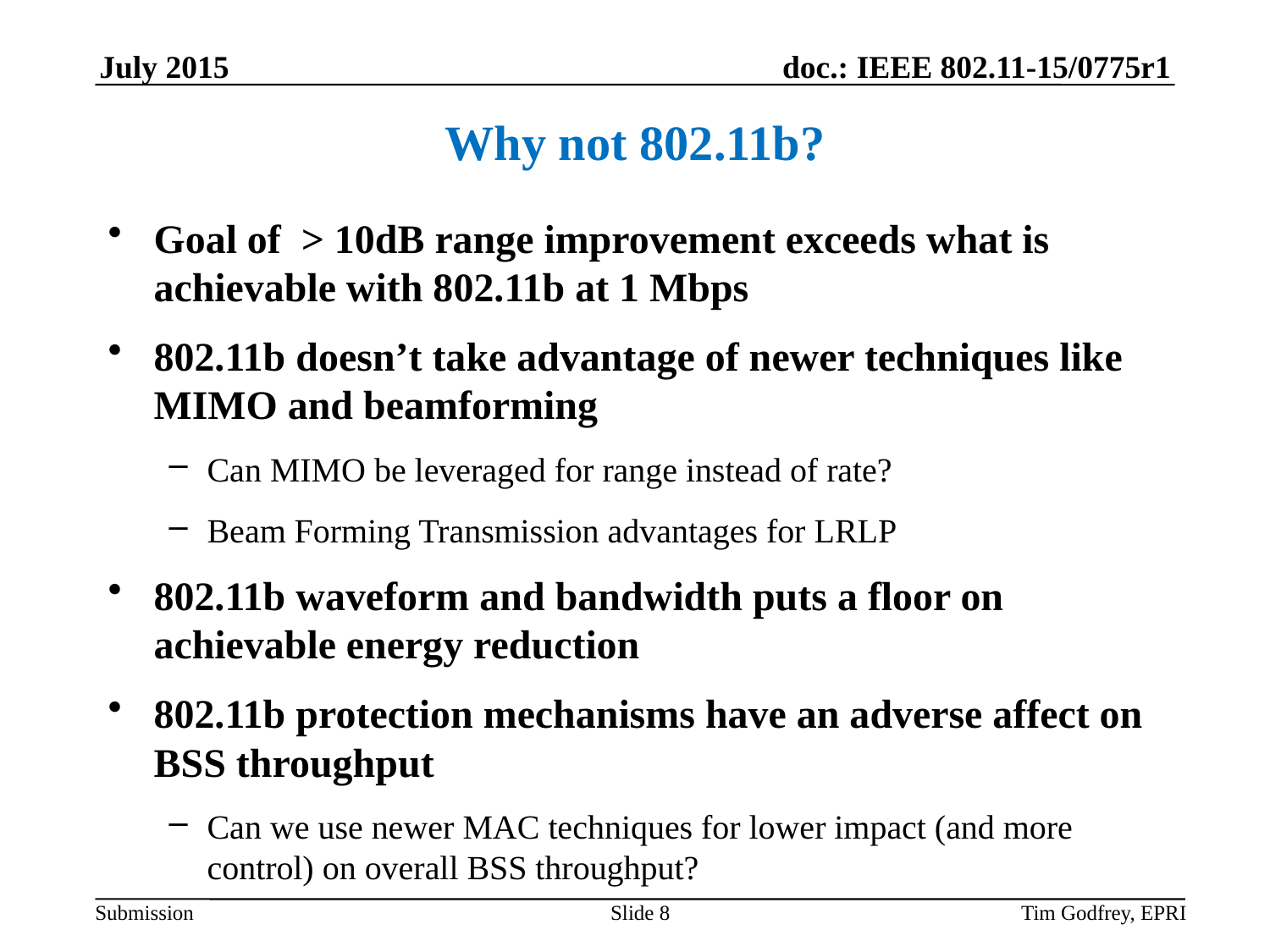

# Why not 802.11b?
Goal of  > 10dB range improvement exceeds what is achievable with 802.11b at 1 Mbps
802.11b doesn’t take advantage of newer techniques like MIMO and beamforming
Can MIMO be leveraged for range instead of rate?
Beam Forming Transmission advantages for LRLP
802.11b waveform and bandwidth puts a floor on achievable energy reduction
802.11b protection mechanisms have an adverse affect on BSS throughput
Can we use newer MAC techniques for lower impact (and more control) on overall BSS throughput?
Slide 8
Tim Godfrey, EPRI